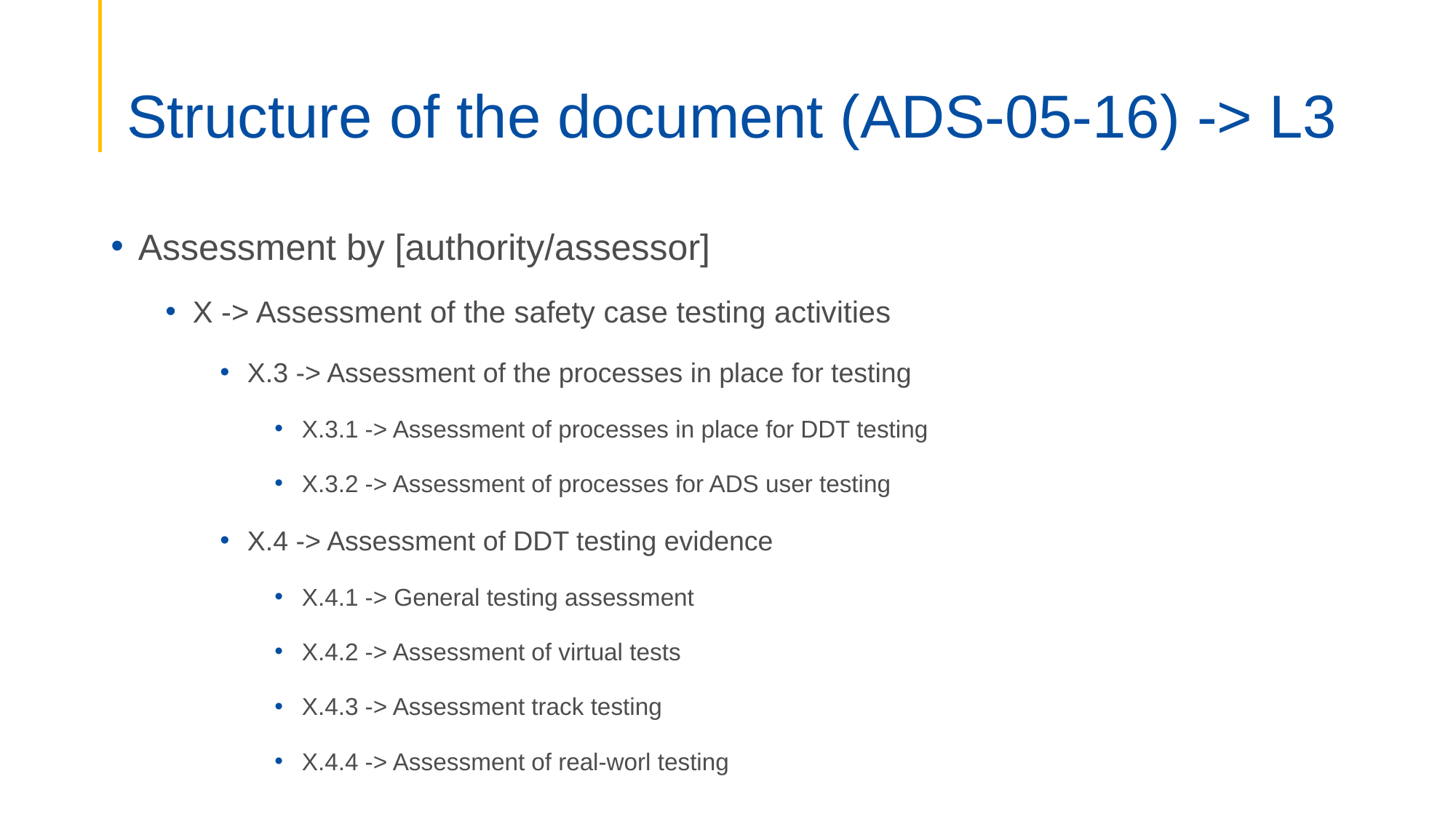

# Structure of the document (ADS-05-16) -> L3
Assessment by [authority/assessor]
X -> Assessment of the safety case testing activities
X.3 -> Assessment of the processes in place for testing
X.3.1 -> Assessment of processes in place for DDT testing
X.3.2 -> Assessment of processes for ADS user testing
X.4 -> Assessment of DDT testing evidence
X.4.1 -> General testing assessment
X.4.2 -> Assessment of virtual tests
X.4.3 -> Assessment track testing
X.4.4 -> Assessment of real-worl testing